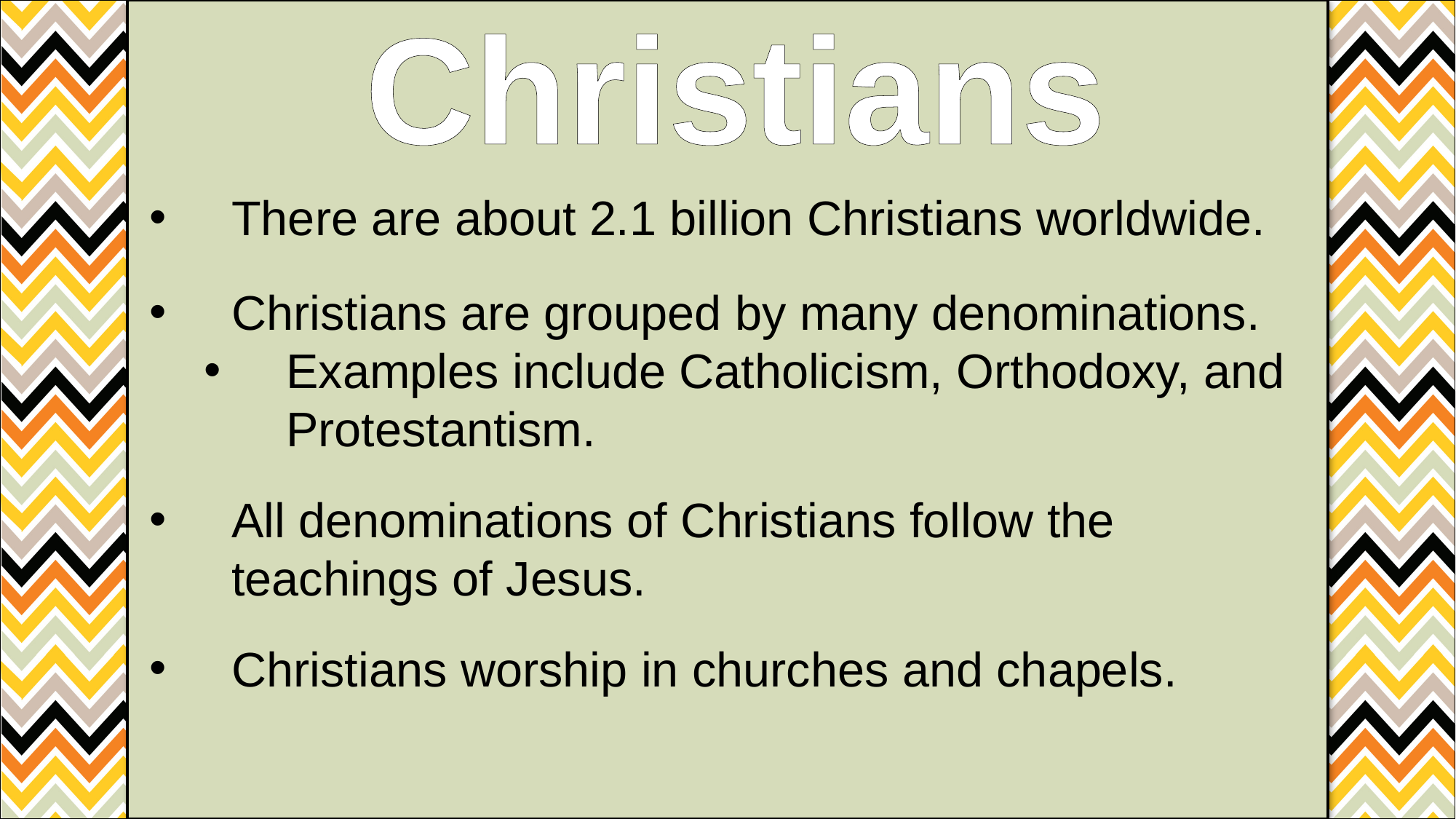

Christians
There are about 2.1 billion Christians worldwide.

Christians are grouped by many denominations.
Examples include Catholicism, Orthodoxy, and Protestantism.

All denominations of Christians follow the teachings of Jesus.

Christians worship in churches and chapels.